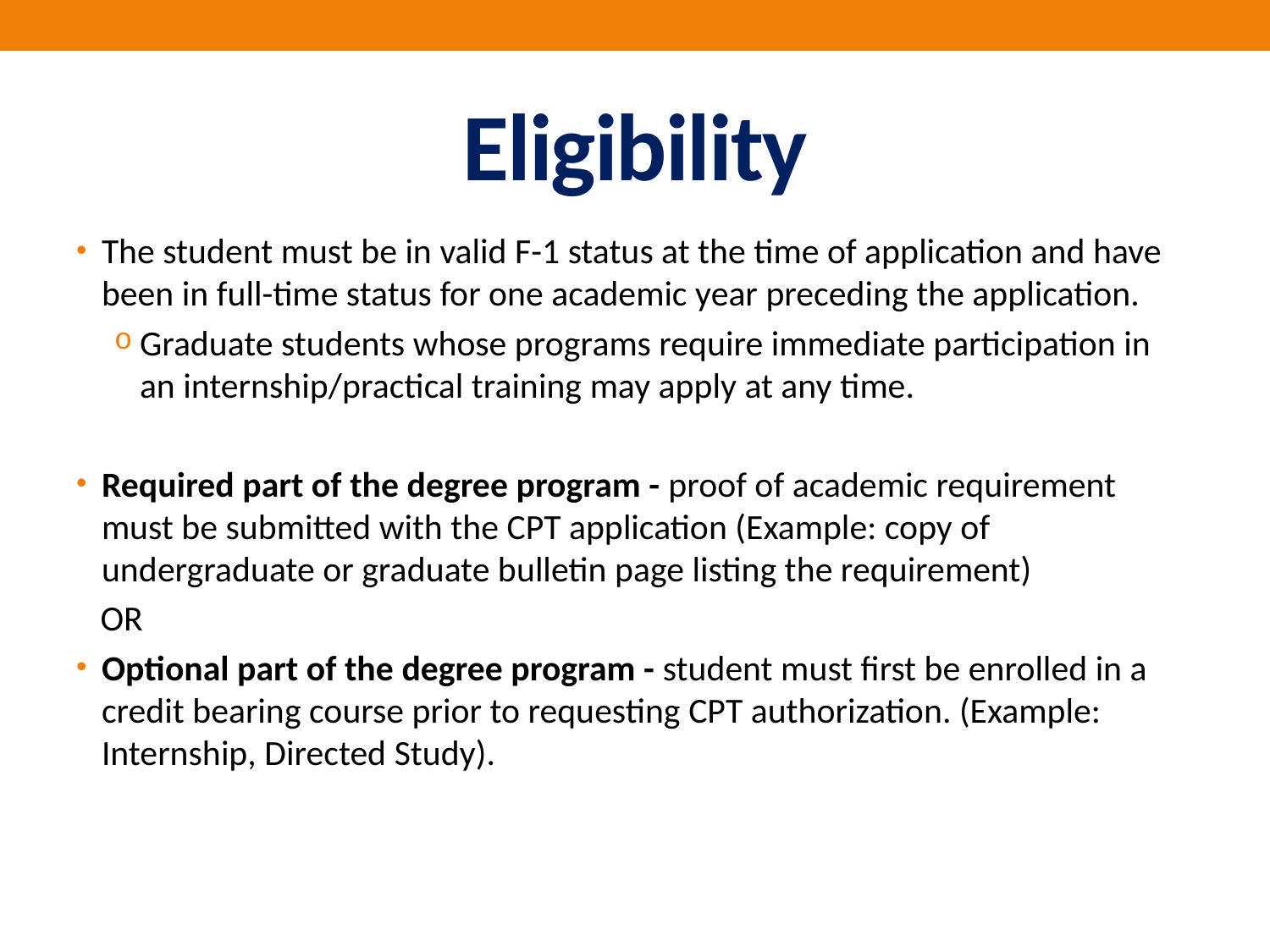

# Eligibility
The student must be in valid F-1 status at the time of application and have been in full-time status for one academic year preceding the application.
Graduate students whose programs require immediate participation in an internship/practical training may apply at any time.

Required part of the degree program - proof of academic requirement must be submitted with the CPT application (Example: copy of undergraduate or graduate bulletin page listing the requirement)
   OR
Optional part of the degree program - student must first be enrolled in a credit bearing course prior to requesting CPT authorization. (Example: Internship, Directed Study).